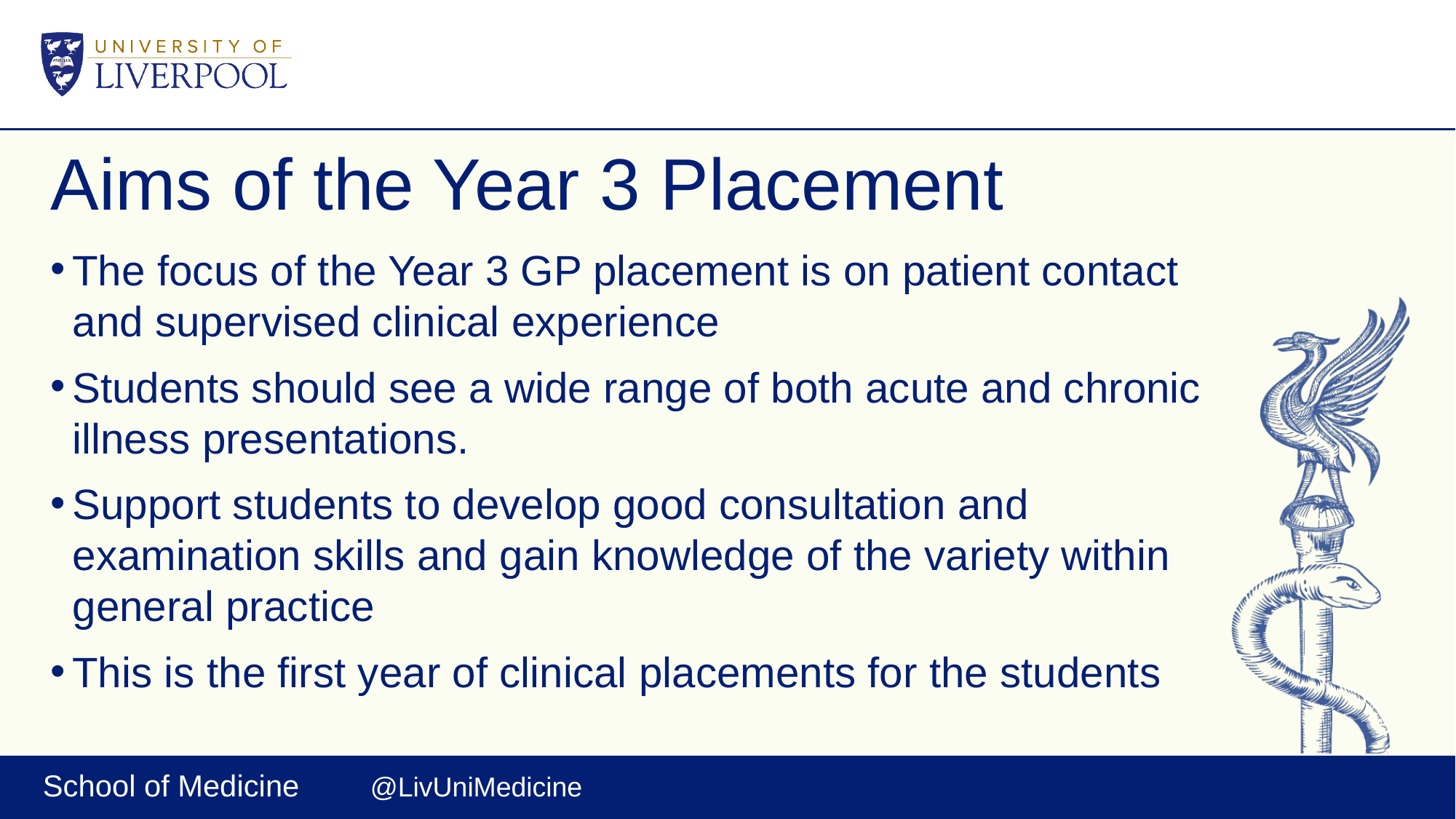

# Aims of the Year 3 Placement
The focus of the Year 3 GP placement is on patient contact and supervised clinical experience
Students should see a wide range of both acute and chronic illness presentations.
Support students to develop good consultation and examination skills and gain knowledge of the variety within general practice
This is the first year of clinical placements for the students